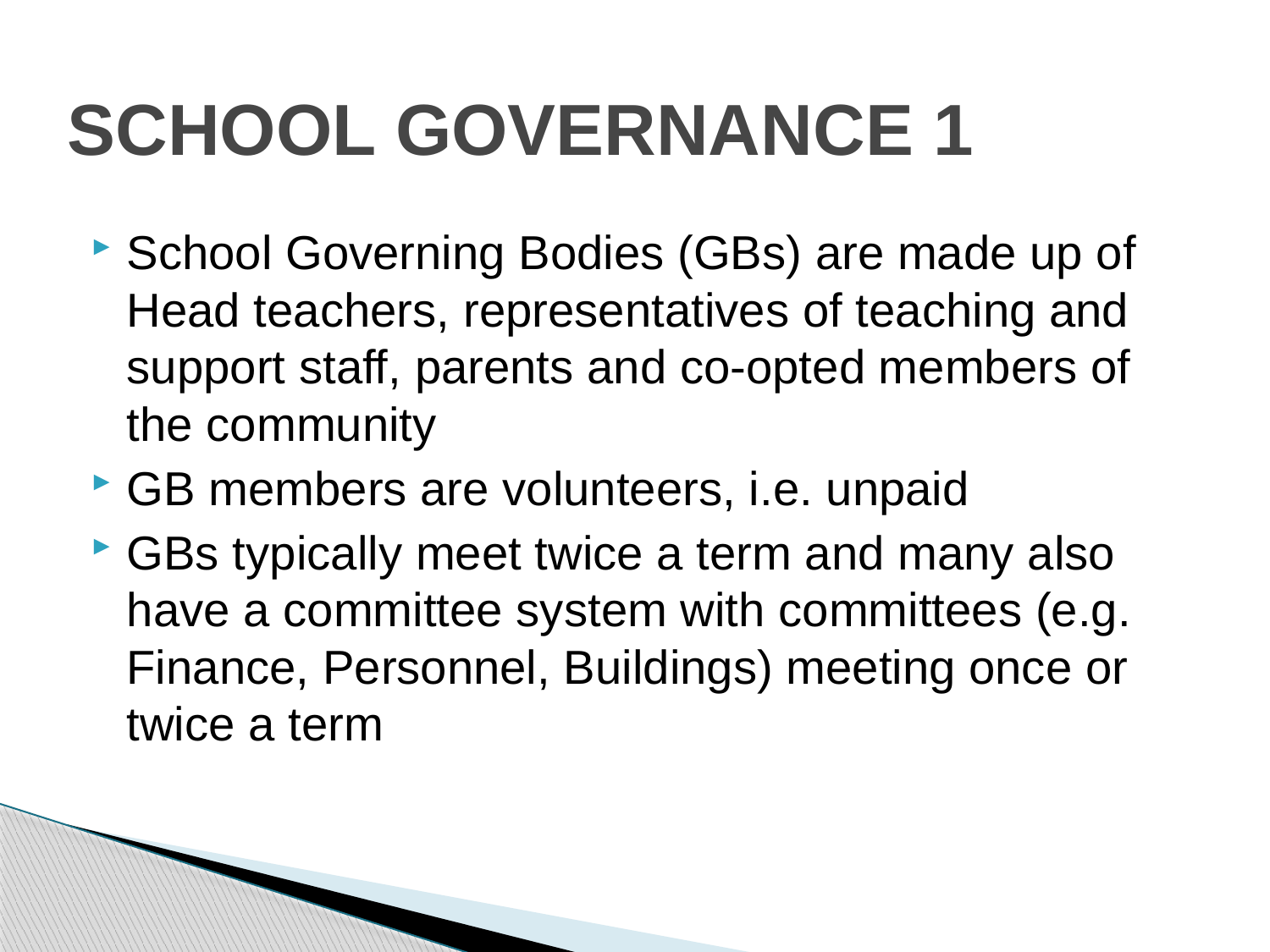

# SCHOOL GOVERNANCE 1
School Governing Bodies (GBs) are made up of Head teachers, representatives of teaching and support staff, parents and co-opted members of the community
GB members are volunteers, i.e. unpaid
GBs typically meet twice a term and many also have a committee system with committees (e.g. Finance, Personnel, Buildings) meeting once or twice a term